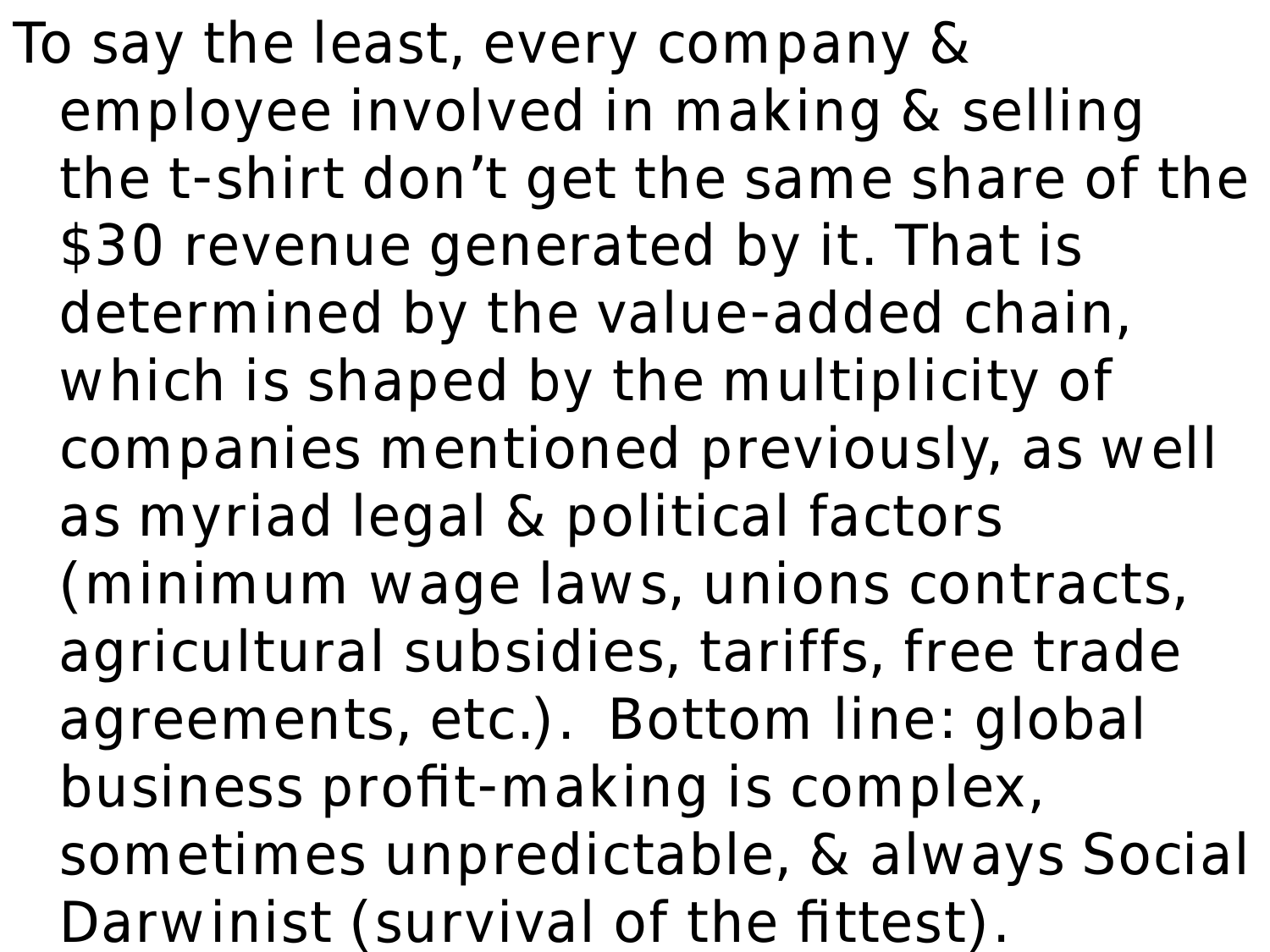

To say the least, every company & employee involved in making & selling the t-shirt don’t get the same share of the $30 revenue generated by it. That is determined by the value-added chain, which is shaped by the multiplicity of companies mentioned previously, as well as myriad legal & political factors (minimum wage laws, unions contracts, agricultural subsidies, tariffs, free trade agreements, etc.).  Bottom line: global business profit-making is complex, sometimes unpredictable, & always Social Darwinist (survival of the fittest).